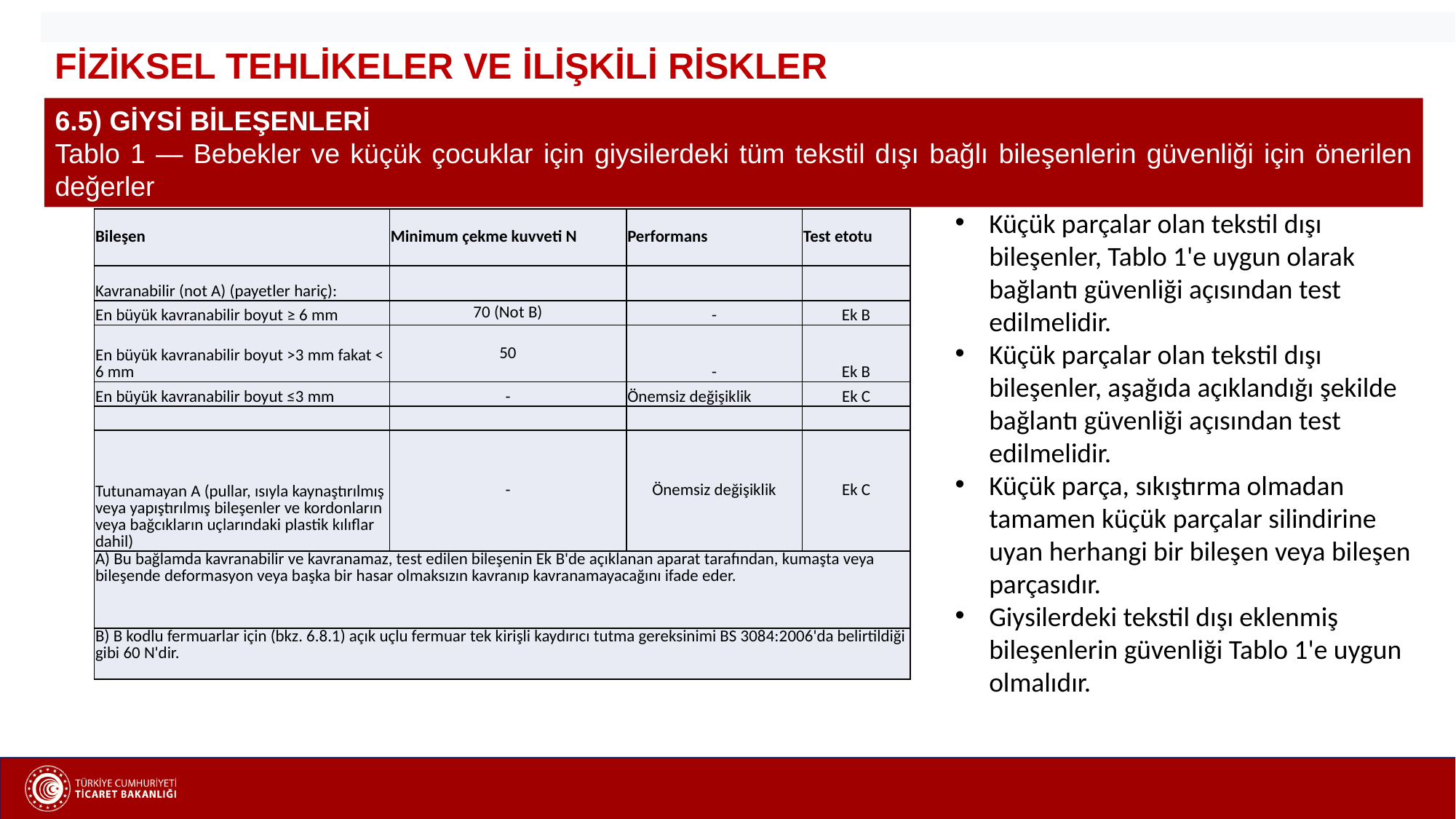

FİZİKSEL TEHLİKELER VE İLİŞKİLİ RİSKLER
6.5) GİYSİ BİLEŞENLERİ
Tablo 1 — Bebekler ve küçük çocuklar için giysilerdeki tüm tekstil dışı bağlı bileşenlerin güvenliği için önerilen değerler
Küçük parçalar olan tekstil dışı bileşenler, Tablo 1'e uygun olarak bağlantı güvenliği açısından test edilmelidir.
Küçük parçalar olan tekstil dışı bileşenler, aşağıda açıklandığı şekilde bağlantı güvenliği açısından test edilmelidir.
Küçük parça, sıkıştırma olmadan tamamen küçük parçalar silindirine uyan herhangi bir bileşen veya bileşen parçasıdır.
Giysilerdeki tekstil dışı eklenmiş bileşenlerin güvenliği Tablo 1'e uygun olmalıdır.
| Bileşen | Minimum çekme kuvveti N | Performans | Test etotu |
| --- | --- | --- | --- |
| Kavranabilir (not A) (payetler hariç): |  |  |  |
| En büyük kavranabilir boyut ≥ 6 mm | 70 (Not B) | - | Ek B |
| En büyük kavranabilir boyut >3 mm fakat < 6 mm | 50 | - | Ek B |
| En büyük kavranabilir boyut ≤3 mm | - | Önemsiz değişiklik | Ek C |
|  |  |  |  |
| Tutunamayan A (pullar, ısıyla kaynaştırılmış veya yapıştırılmış bileşenler ve kordonların veya bağcıkların uçlarındaki plastik kılıflar dahil) | - | Önemsiz değişiklik | Ek C |
| A) Bu bağlamda kavranabilir ve kavranamaz, test edilen bileşenin Ek B'de açıklanan aparat tarafından, kumaşta veya bileşende deformasyon veya başka bir hasar olmaksızın kavranıp kavranamayacağını ifade eder. |  |  |  |
| B) B kodlu fermuarlar için (bkz. 6.8.1) açık uçlu fermuar tek kirişli kaydırıcı tutma gereksinimi BS 3084:2006'da belirtildiği gibi 60 N'dir. |  |  |  |